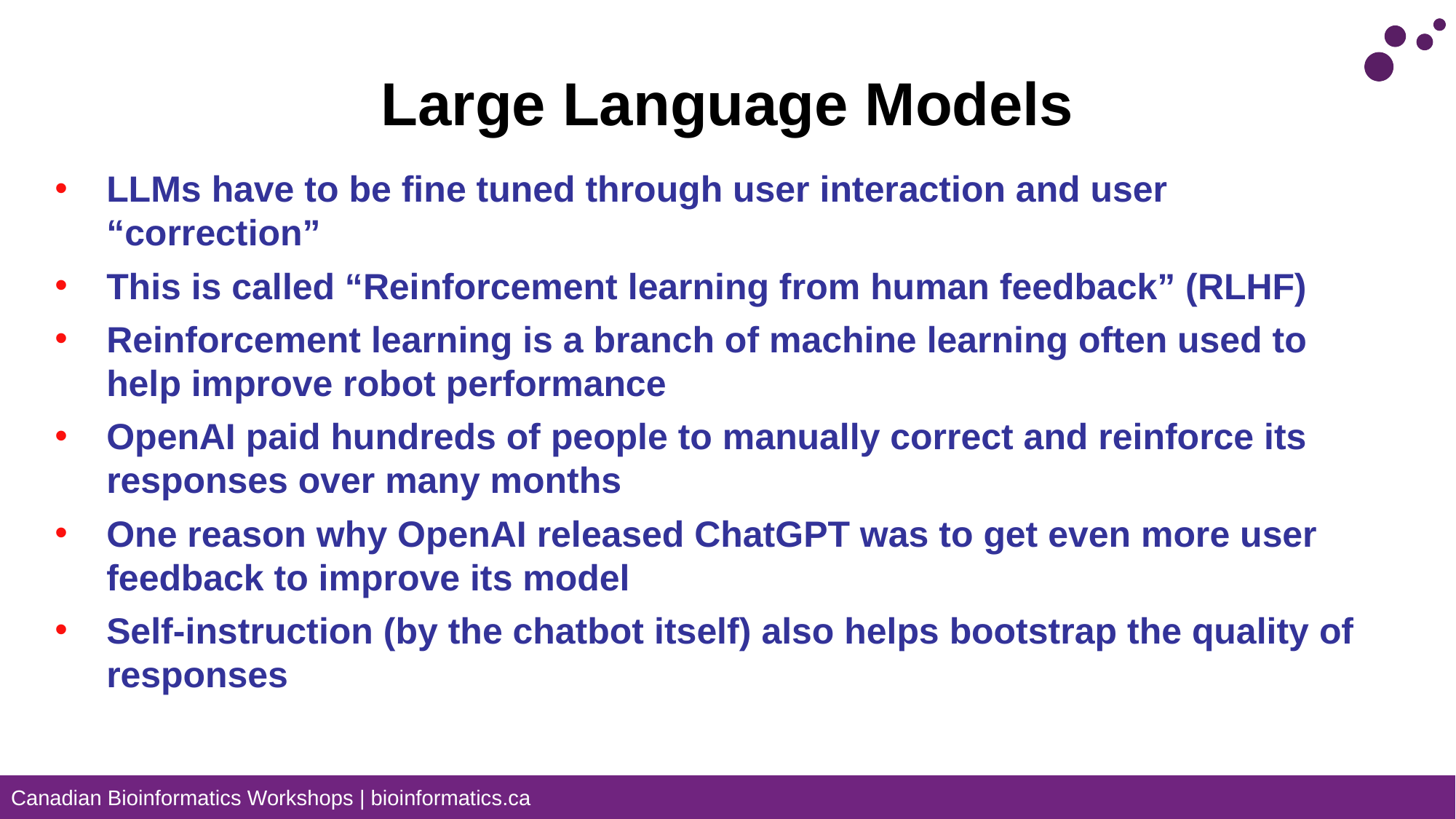

# Large Language Models
LLMs have to be fine tuned through user interaction and user “correction”
This is called “Reinforcement learning from human feedback” (RLHF)
Reinforcement learning is a branch of machine learning often used to help improve robot performance
OpenAI paid hundreds of people to manually correct and reinforce its responses over many months
One reason why OpenAI released ChatGPT was to get even more user feedback to improve its model
Self-instruction (by the chatbot itself) also helps bootstrap the quality of responses